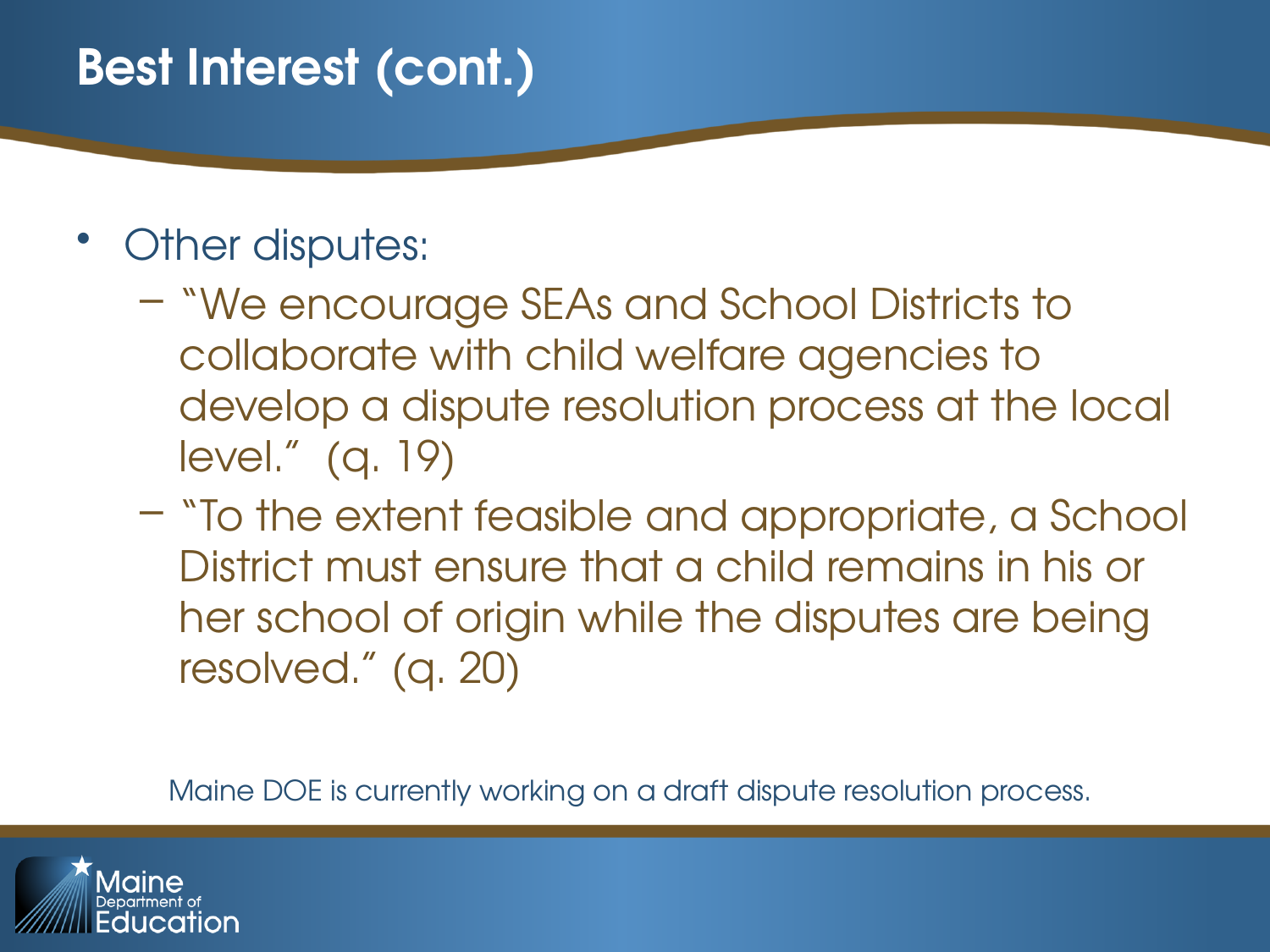

# Best Interest (cont.)
Other disputes:
“We encourage SEAs and School Districts to collaborate with child welfare agencies to develop a dispute resolution process at the local level.”  (q. 19)
“To the extent feasible and appropriate, a School District must ensure that a child remains in his or her school of origin while the disputes are being resolved.” (q. 20)

Maine DOE is currently working on a draft dispute resolution process.